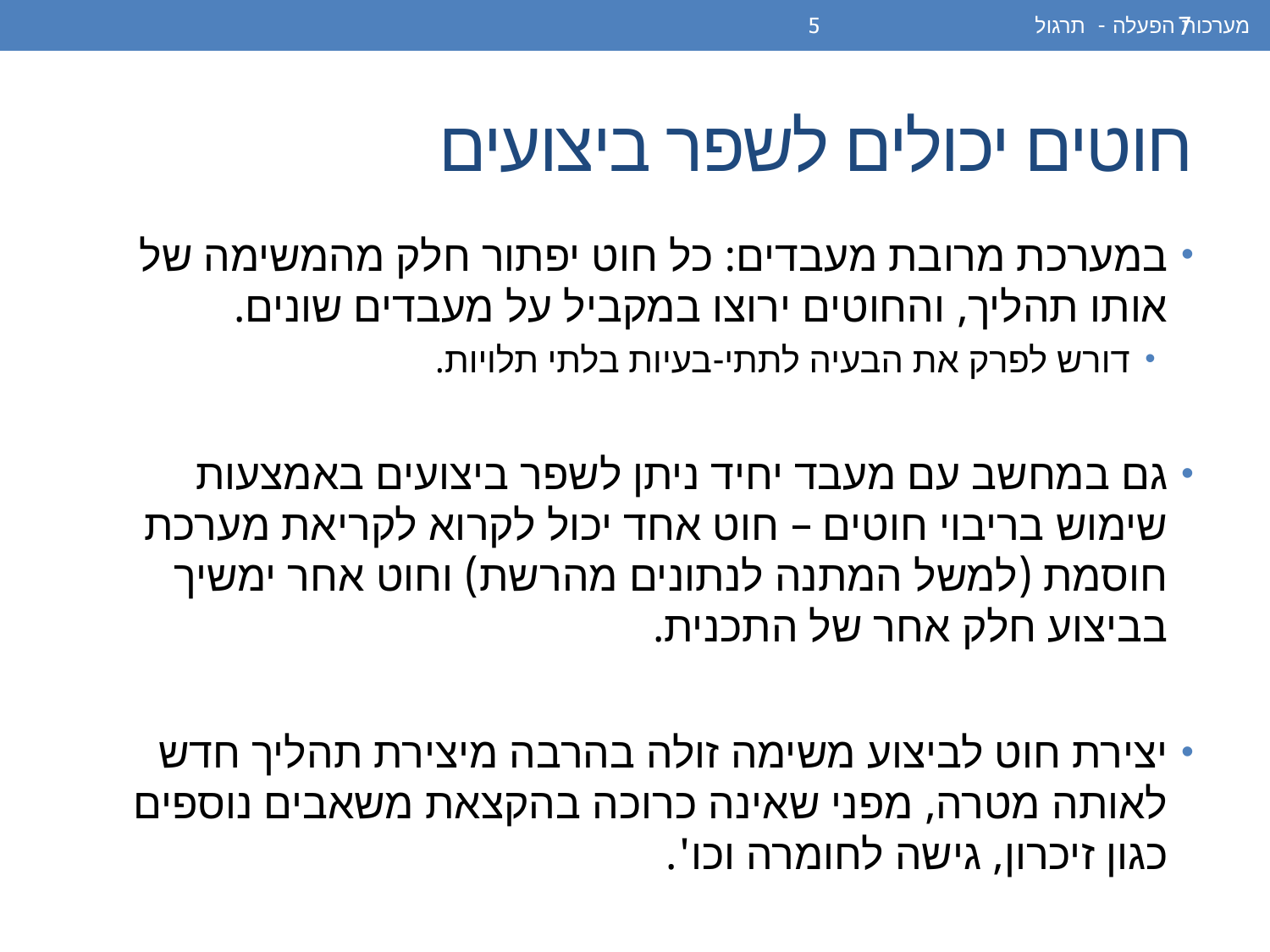

מערכות הפעלה - תרגול 5
7
# חוטים יכולים לשפר ביצועים
במערכת מרובת מעבדים: כל חוט יפתור חלק מהמשימה של אותו תהליך, והחוטים ירוצו במקביל על מעבדים שונים.
דורש לפרק את הבעיה לתתי-בעיות בלתי תלויות.

גם במחשב עם מעבד יחיד ניתן לשפר ביצועים באמצעות שימוש בריבוי חוטים – חוט אחד יכול לקרוא לקריאת מערכת חוסמת (למשל המתנה לנתונים מהרשת) וחוט אחר ימשיך בביצוע חלק אחר של התכנית.

יצירת חוט לביצוע משימה זולה בהרבה מיצירת תהליך חדש לאותה מטרה, מפני שאינה כרוכה בהקצאת משאבים נוספים כגון זיכרון, גישה לחומרה וכו'.